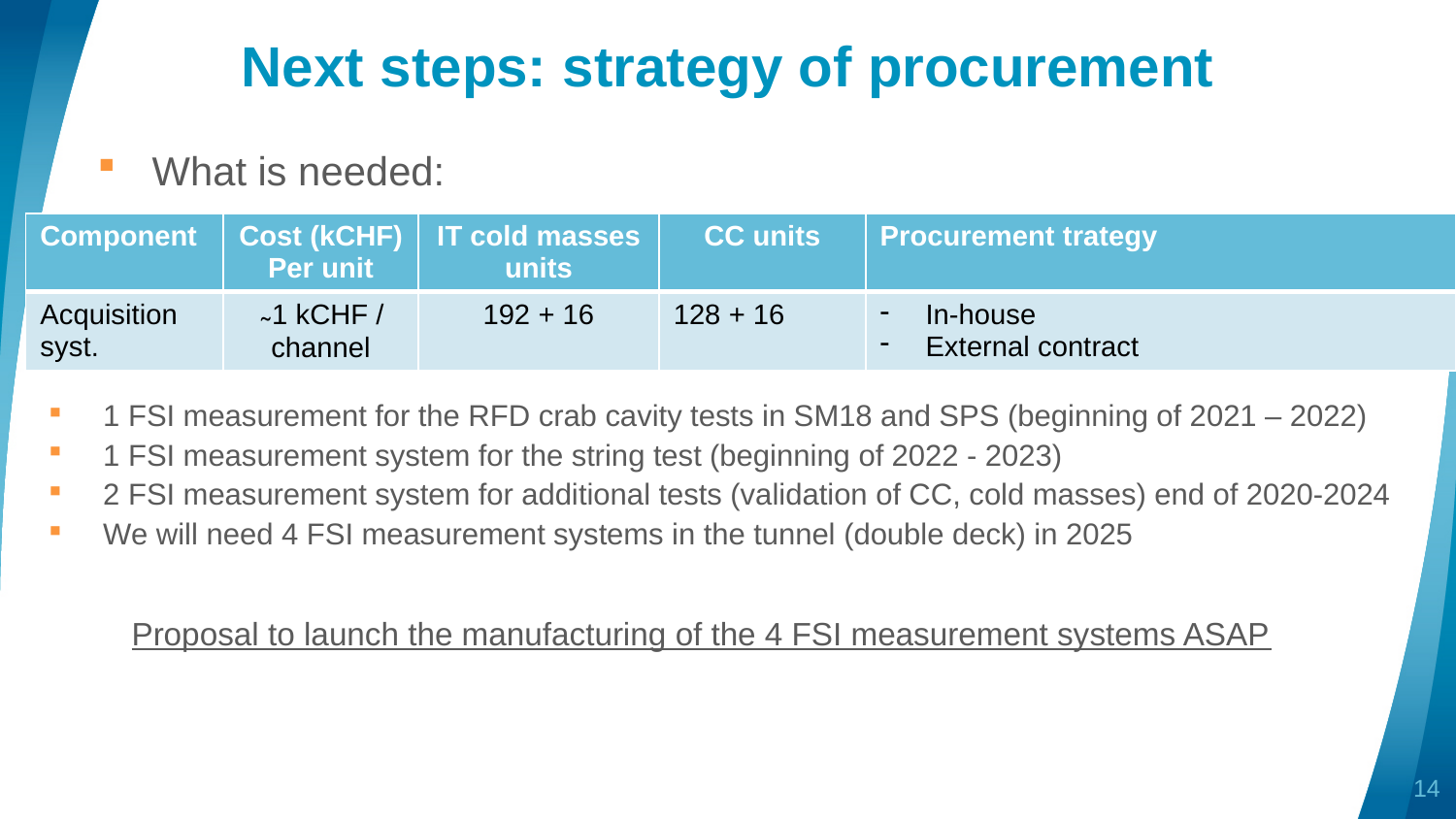

# Next steps: strategy of procurement
What is needed:
| Component | Cost (kCHF) Per unit | IT cold masses units | CC units | Procurement trategy |
| --- | --- | --- | --- | --- |
| Acquisition syst. | ̴ 1 kCHF / channel | 192 + 16 | 128 + 16 | In-house External contract |
1 FSI measurement for the RFD crab cavity tests in SM18 and SPS (beginning of 2021 – 2022)
1 FSI measurement system for the string test (beginning of 2022 - 2023)
2 FSI measurement system for additional tests (validation of CC, cold masses) end of 2020-2024
We will need 4 FSI measurement systems in the tunnel (double deck) in 2025

Proposal to launch the manufacturing of the 4 FSI measurement systems ASAP

14